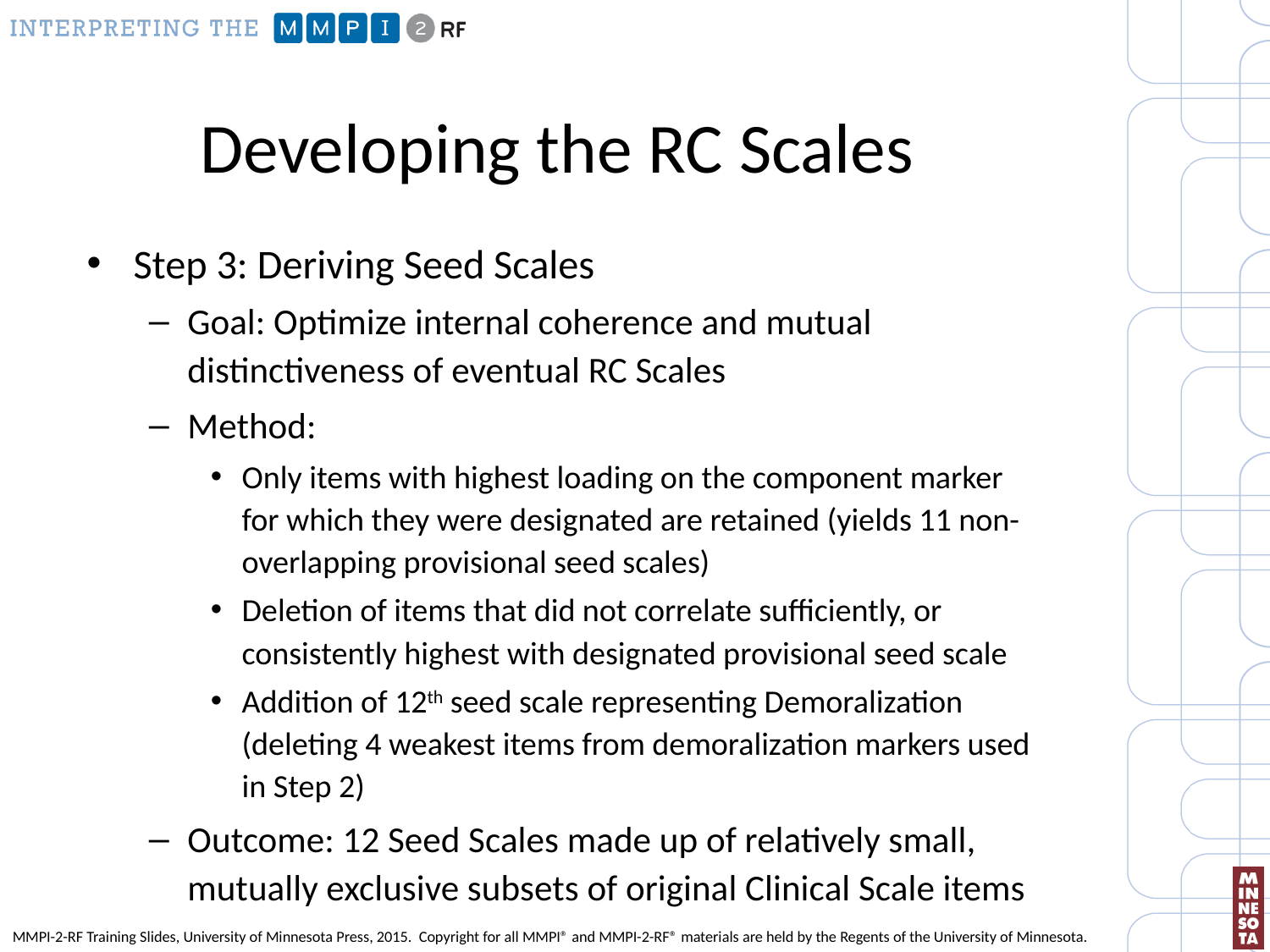

# Developing the RC Scales
Step 3: Deriving Seed Scales
Goal: Optimize internal coherence and mutual distinctiveness of eventual RC Scales
Method:
Only items with highest loading on the component marker for which they were designated are retained (yields 11 non-overlapping provisional seed scales)
Deletion of items that did not correlate sufficiently, or consistently highest with designated provisional seed scale
Addition of 12th seed scale representing Demoralization (deleting 4 weakest items from demoralization markers used in Step 2)
Outcome: 12 Seed Scales made up of relatively small, mutually exclusive subsets of original Clinical Scale items